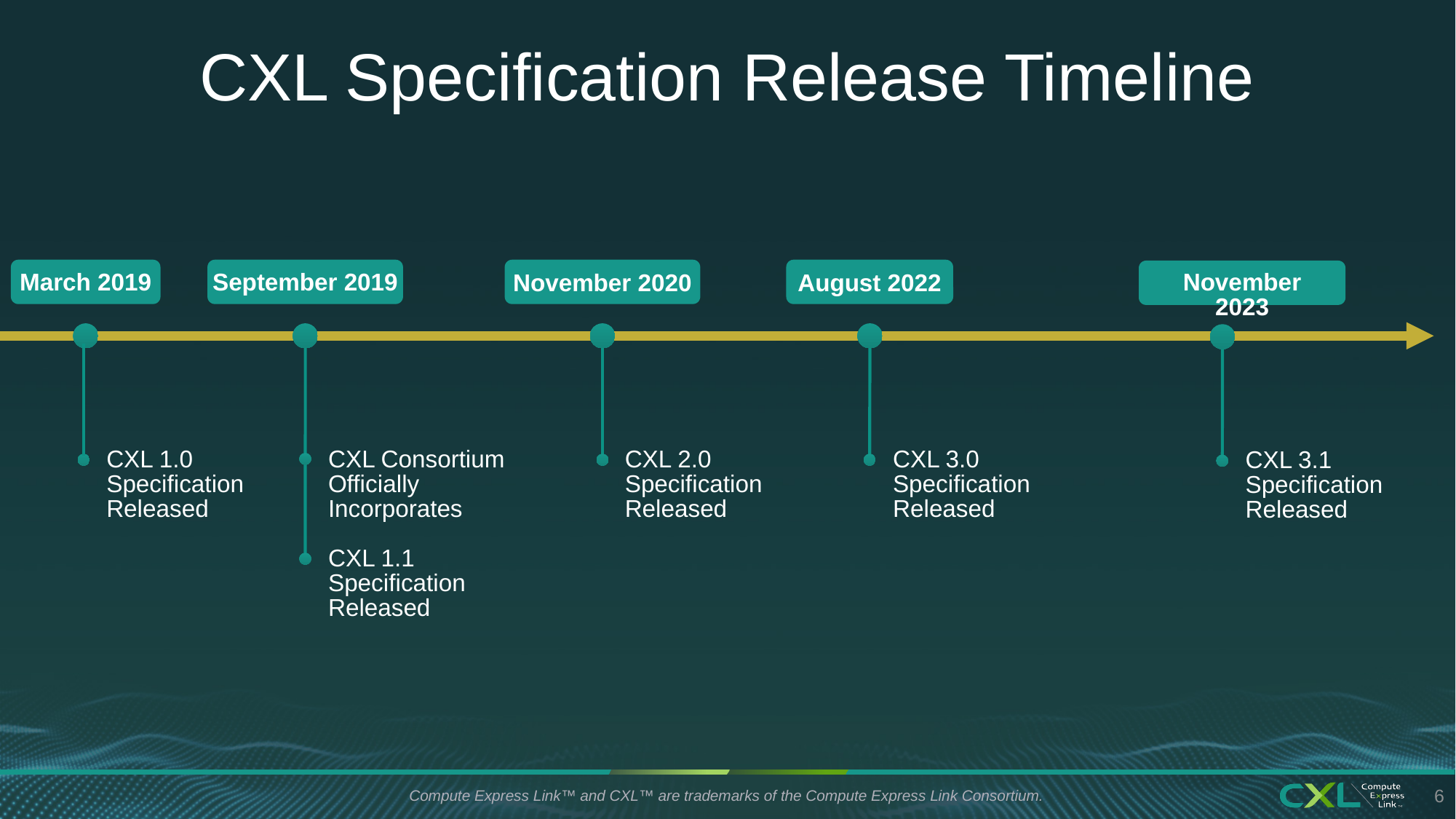

# CXL Specification Release Timeline

March 2019
September 2019
November 2023
August 2022
November 2020

CXL 1.0 Specification Released
CXL Consortium Officially Incorporates

CXL 1.1 Specification Released
CXL 2.0 Specification Released
CXL 3.0 Specification Released
CXL 3.1 Specification Released

6
Compute Express Link™ and CXL™ are trademarks of the Compute Express Link Consortium.